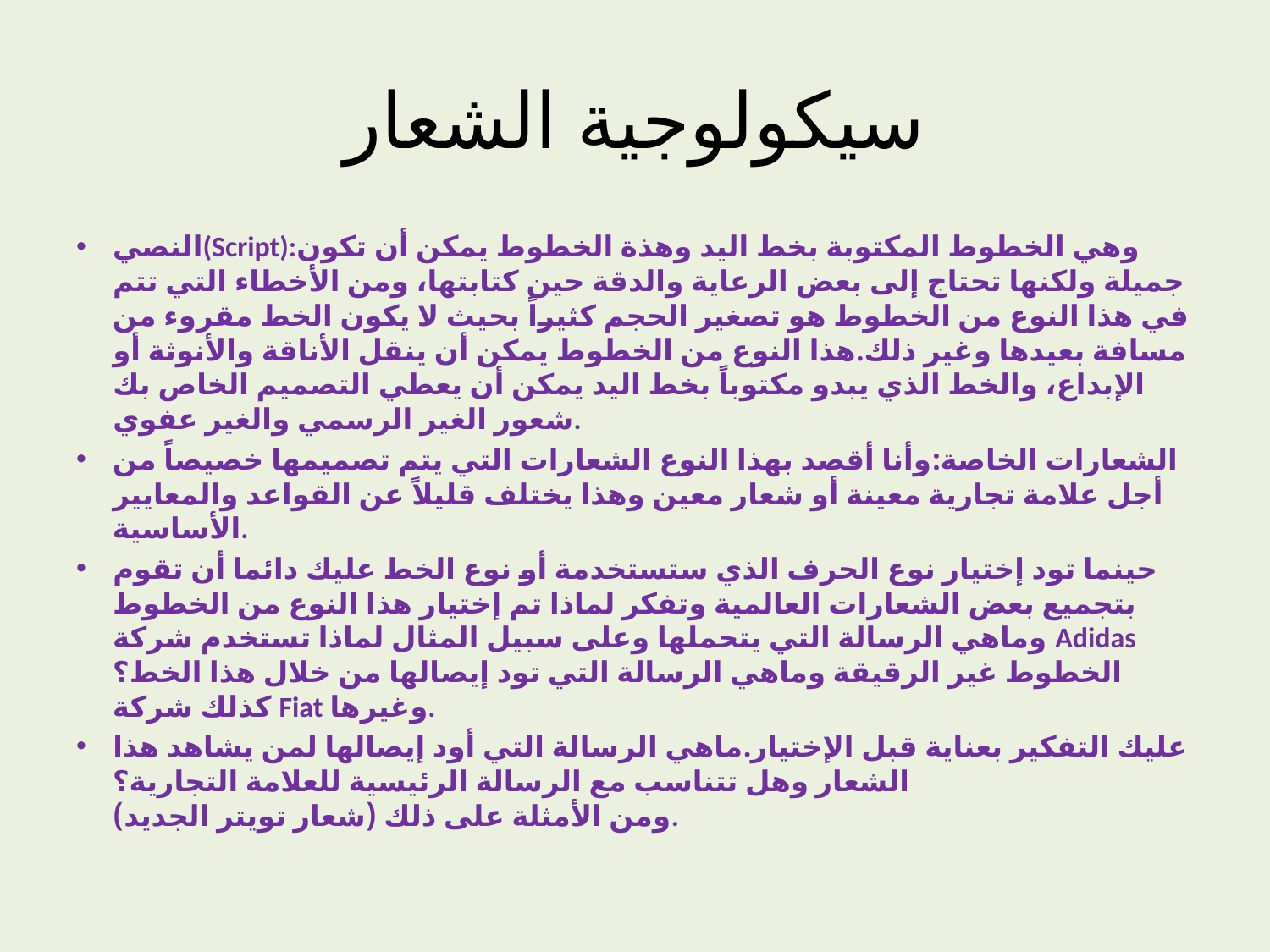

# سيكولوجية الشعار
النصي(Script):وهي الخطوط المكتوبة بخط اليد وهذة الخطوط يمكن أن تكون جميلة ولكنها تحتاج إلى بعض الرعاية والدقة حين كتابتها، ومن الأخطاء التي تتم في هذا النوع من الخطوط هو تصغير الحجم كثيراً بحيث لا يكون الخط مقروء من مسافة بعيدها وغير ذلك.هذا النوع من الخطوط يمكن أن ينقل الأناقة والأنوثة أو الإبداع، والخط الذي يبدو مكتوباً بخط اليد يمكن أن يعطي التصميم الخاص بك شعور الغير الرسمي والغير عفوي.
الشعارات الخاصة:وأنا أقصد بهذا النوع الشعارات التي يتم تصميمها خصيصاً من أجل علامة تجارية معينة أو شعار معين وهذا يختلف قليلاً عن القواعد والمعايير الأساسية.
حينما تود إختيار نوع الحرف الذي ستستخدمة أو نوع الخط عليك دائما أن تقوم بتجميع بعض الشعارات العالمية وتفكر لماذا تم إختيار هذا النوع من الخطوط وماهي الرسالة التي يتحملها وعلى سبيل المثال لماذا تستخدم شركة Adidas الخطوط غير الرقيقة وماهي الرسالة التي تود إيصالها من خلال هذا الخط؟كذلك شركة Fiat وغيرها.
عليك التفكير بعناية قبل الإختيار.ماهي الرسالة التي أود إيصالها لمن يشاهد هذا الشعار وهل تتناسب مع الرسالة الرئيسية للعلامة التجارية؟
ومن الأمثلة على ذلك (شعار تويتر الجديد).